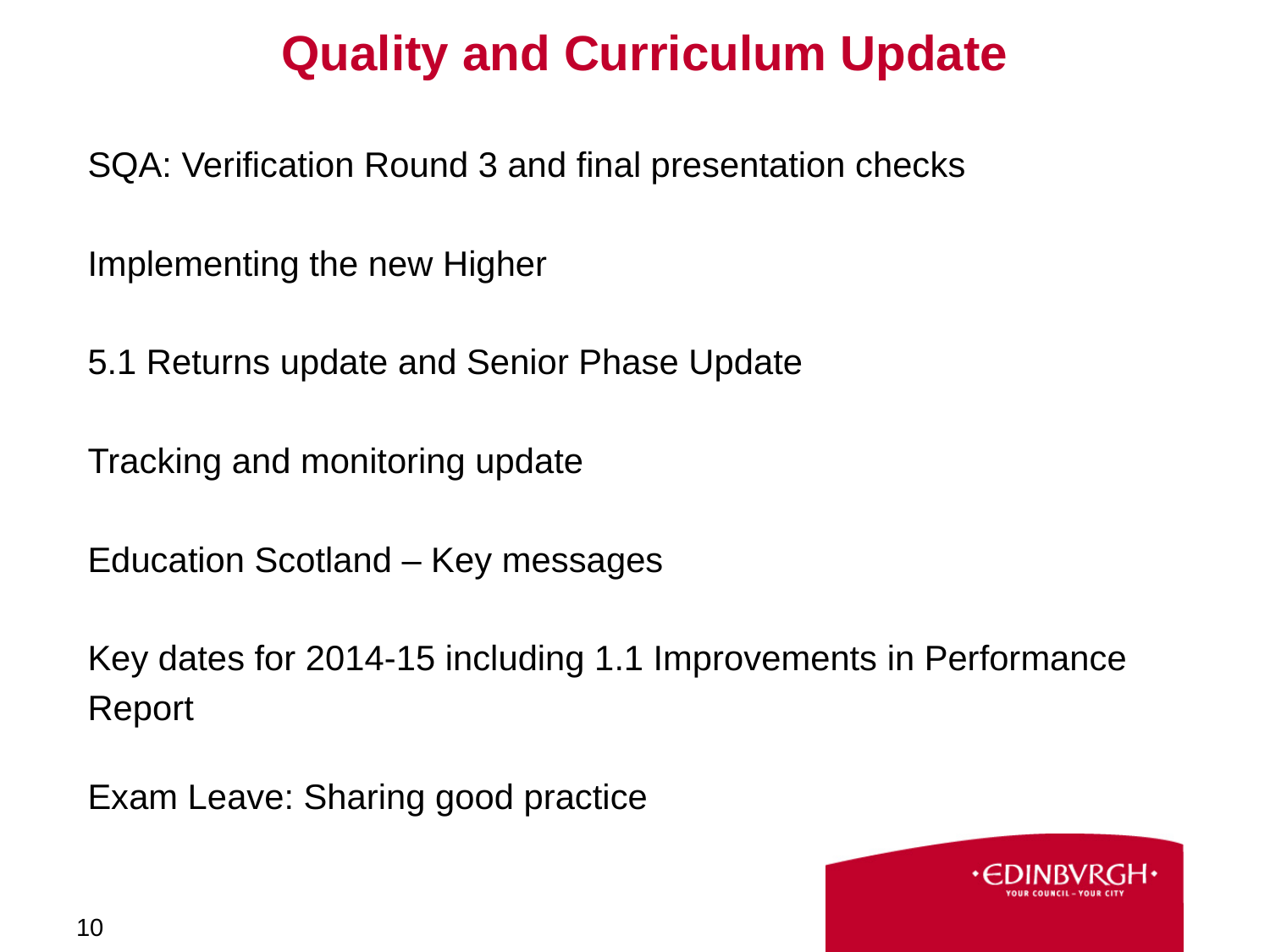

# Quality and Curriculum Update

SQA: Verification Round 3 and final presentation checks

Implementing the new Higher

5.1 Returns update and Senior Phase Update

Tracking and monitoring update

Education Scotland – Key messages

Key dates for 2014-15 including 1.1 Improvements in Performance
Report

Exam Leave: Sharing good practice

10